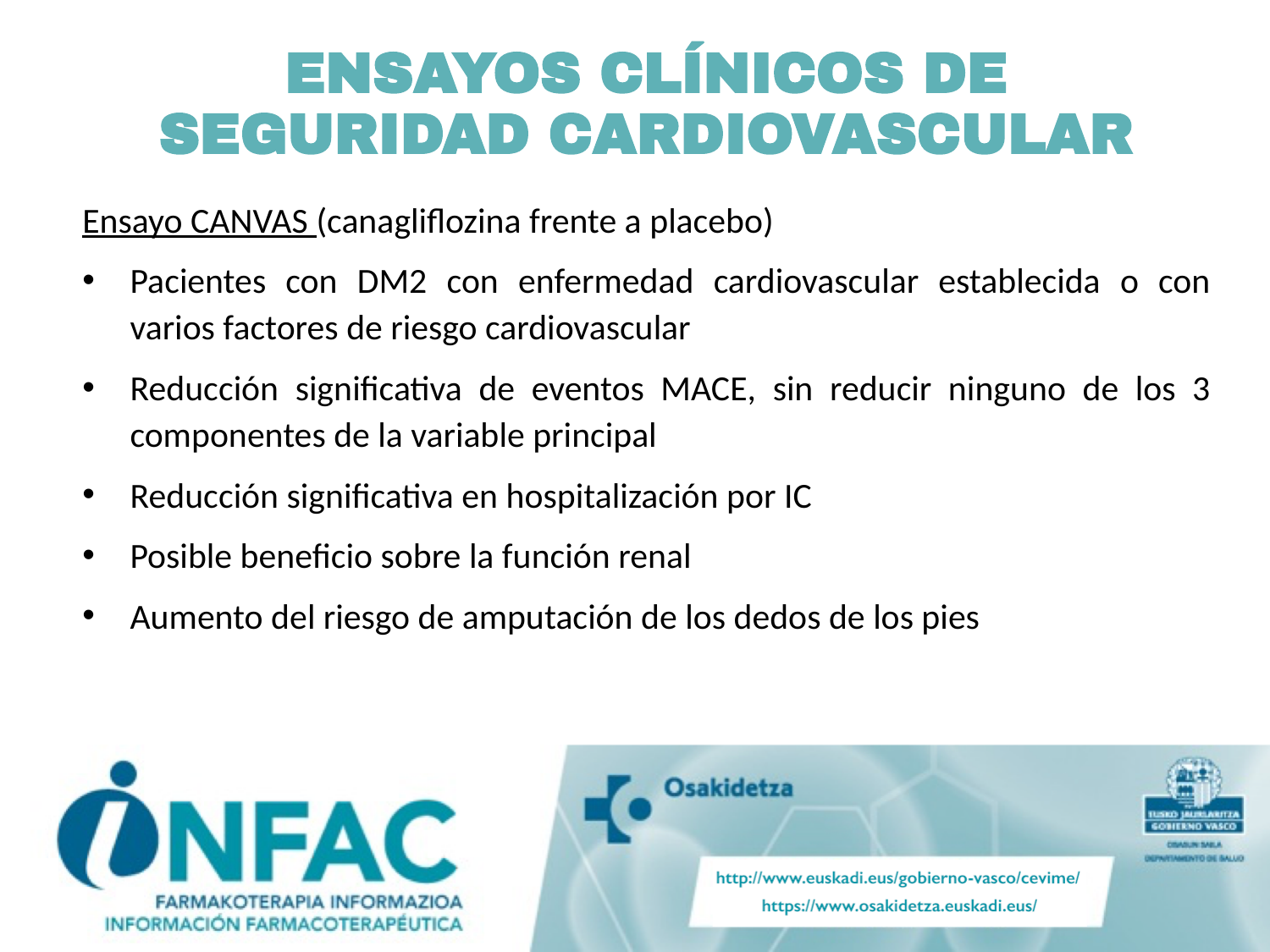

# ENSAYOS CLÍNICOS DE SEGURIDAD CARDIOVASCULAR
Ensayo CANVAS (canagliflozina frente a placebo)
Pacientes con DM2 con enfermedad cardiovascular establecida o con varios factores de riesgo cardiovascular
Reducción significativa de eventos MACE, sin reducir ninguno de los 3 componentes de la variable principal
Reducción significativa en hospitalización por IC
Posible beneficio sobre la función renal
Aumento del riesgo de amputación de los dedos de los pies